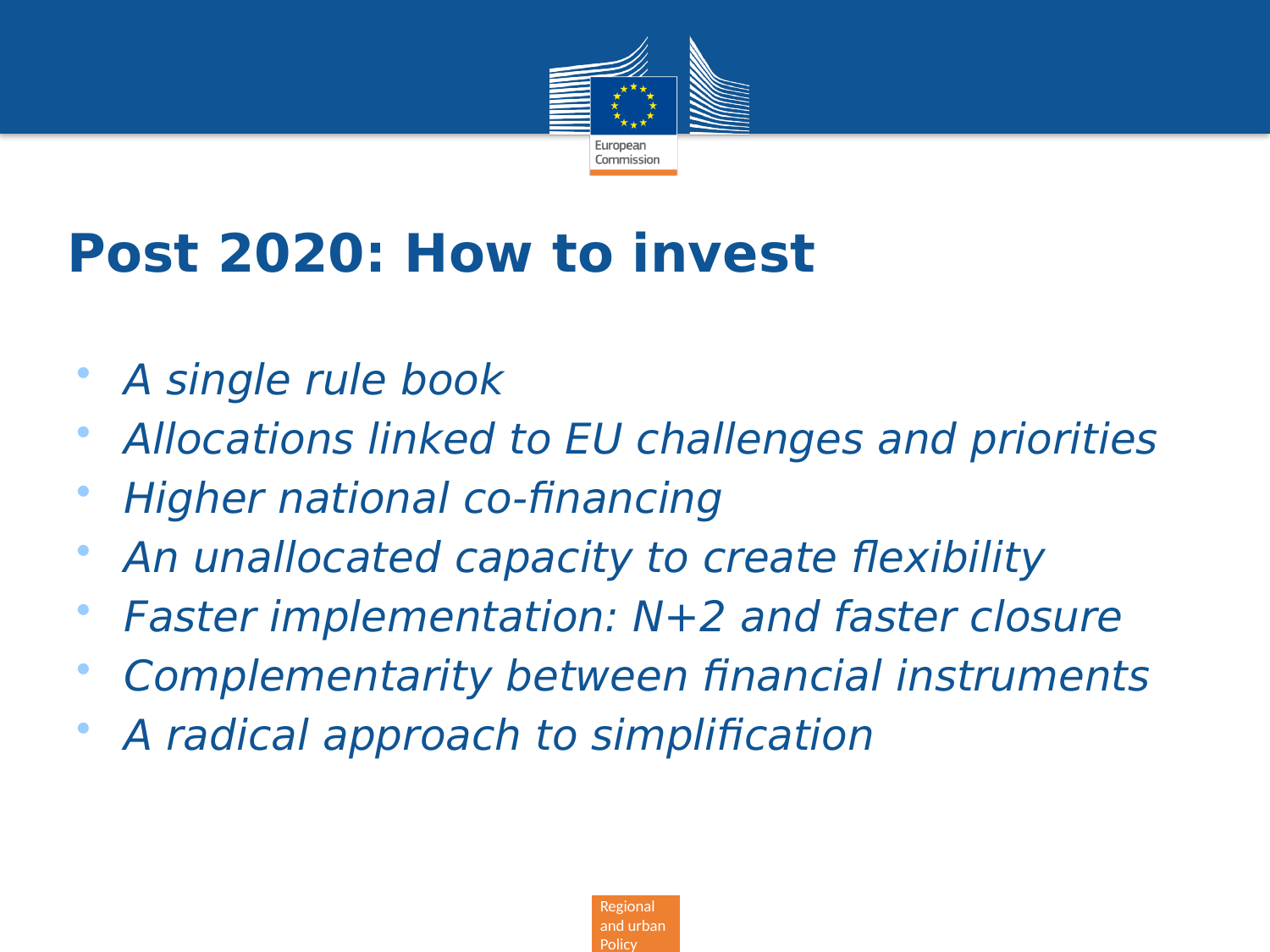

# Post 2020: How to invest
A single rule book
Allocations linked to EU challenges and priorities
Higher national co-financing
An unallocated capacity to create flexibility
Faster implementation: N+2 and faster closure
Complementarity between financial instruments
A radical approach to simplification